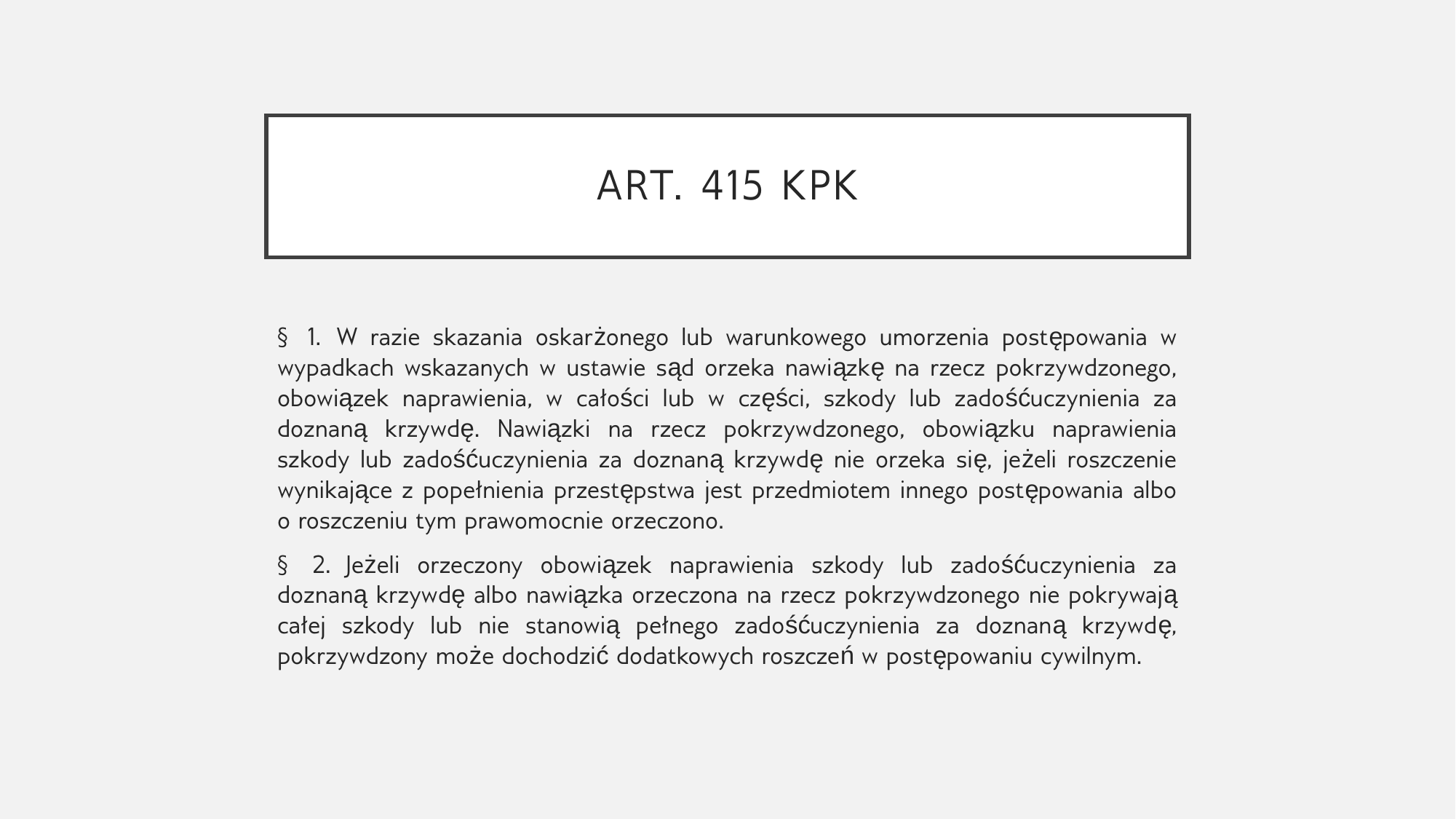

# ART. 415 KPK
§  1.  W razie skazania oskarżonego lub warunkowego umorzenia postępowania w wypadkach wskazanych w ustawie sąd orzeka nawiązkę na rzecz pokrzywdzonego, obowiązek naprawienia, w całości lub w części, szkody lub zadośćuczynienia za doznaną krzywdę. Nawiązki na rzecz pokrzywdzonego, obowiązku naprawienia szkody lub zadośćuczynienia za doznaną krzywdę nie orzeka się, jeżeli roszczenie wynikające z popełnienia przestępstwa jest przedmiotem innego postępowania albo o roszczeniu tym prawomocnie orzeczono.
§  2.  Jeżeli orzeczony obowiązek naprawienia szkody lub zadośćuczynienia za doznaną krzywdę albo nawiązka orzeczona na rzecz pokrzywdzonego nie pokrywają całej szkody lub nie stanowią pełnego zadośćuczynienia za doznaną krzywdę, pokrzywdzony może dochodzić dodatkowych roszczeń w postępowaniu cywilnym.